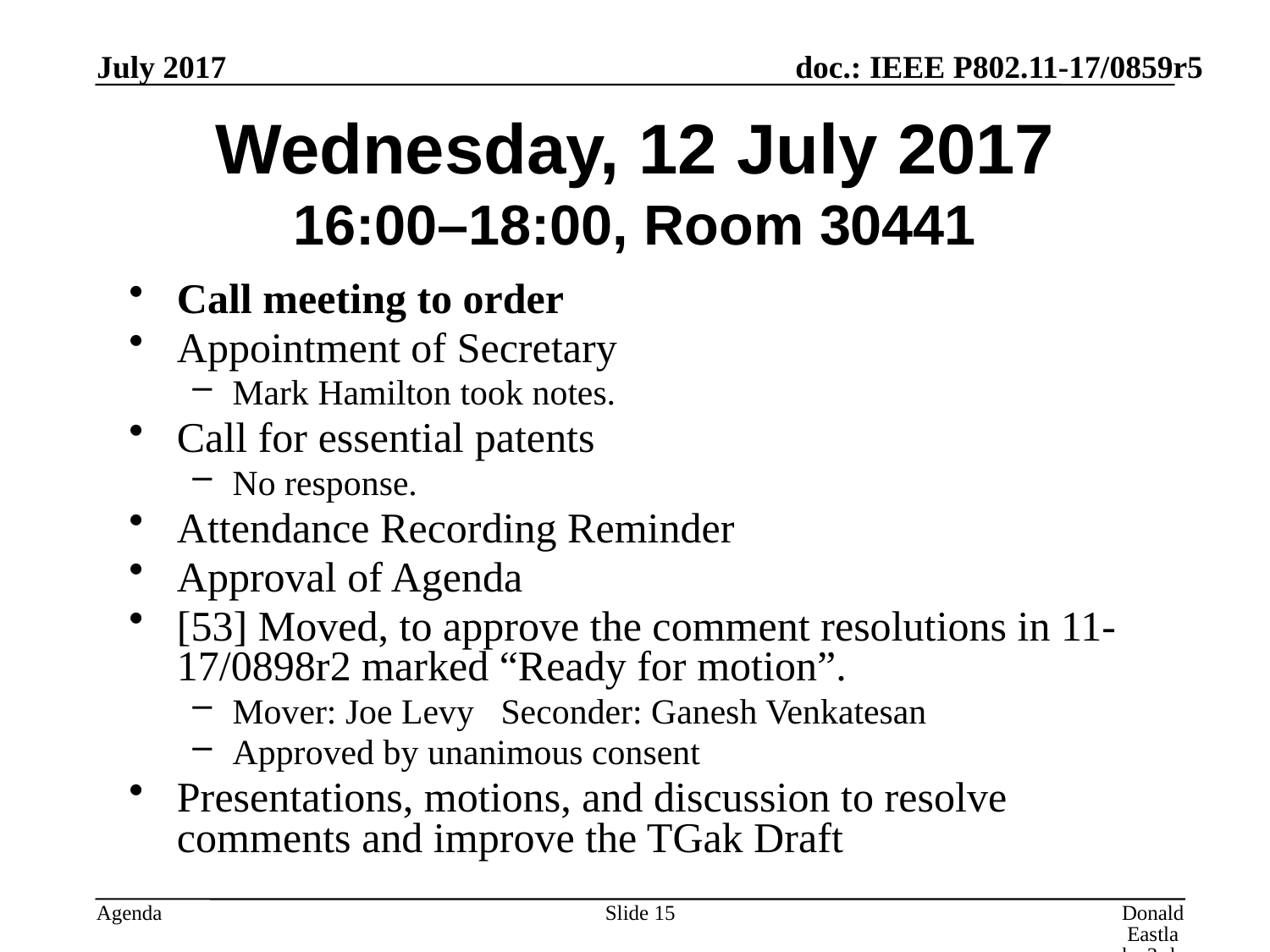

July 2017
# Wednesday, 12 July 2017 16:00–18:00, Room 30441
Call meeting to order
Appointment of Secretary
Mark Hamilton took notes.
Call for essential patents
No response.
Attendance Recording Reminder
Approval of Agenda
[53] Moved, to approve the comment resolutions in 11-17/0898r2 marked “Ready for motion”.
Mover: Joe Levy   Seconder: Ganesh Venkatesan
Approved by unanimous consent
Presentations, motions, and discussion to resolve comments and improve the TGak Draft

Slide 15
Donald Eastlake 3rd, Huawei Technologies